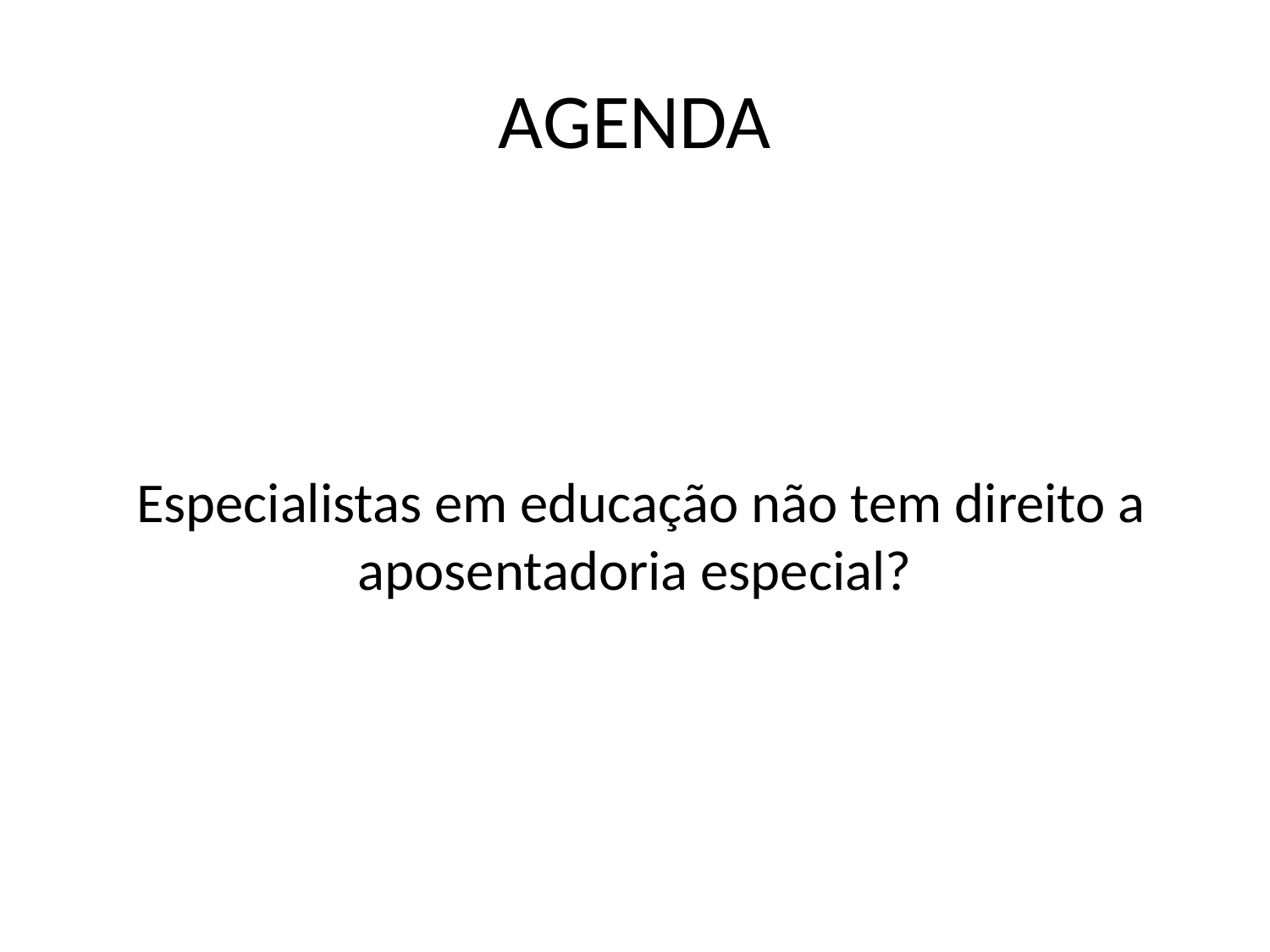

# AGENDA

 Especialistas em educação não tem direito a aposentadoria especial?